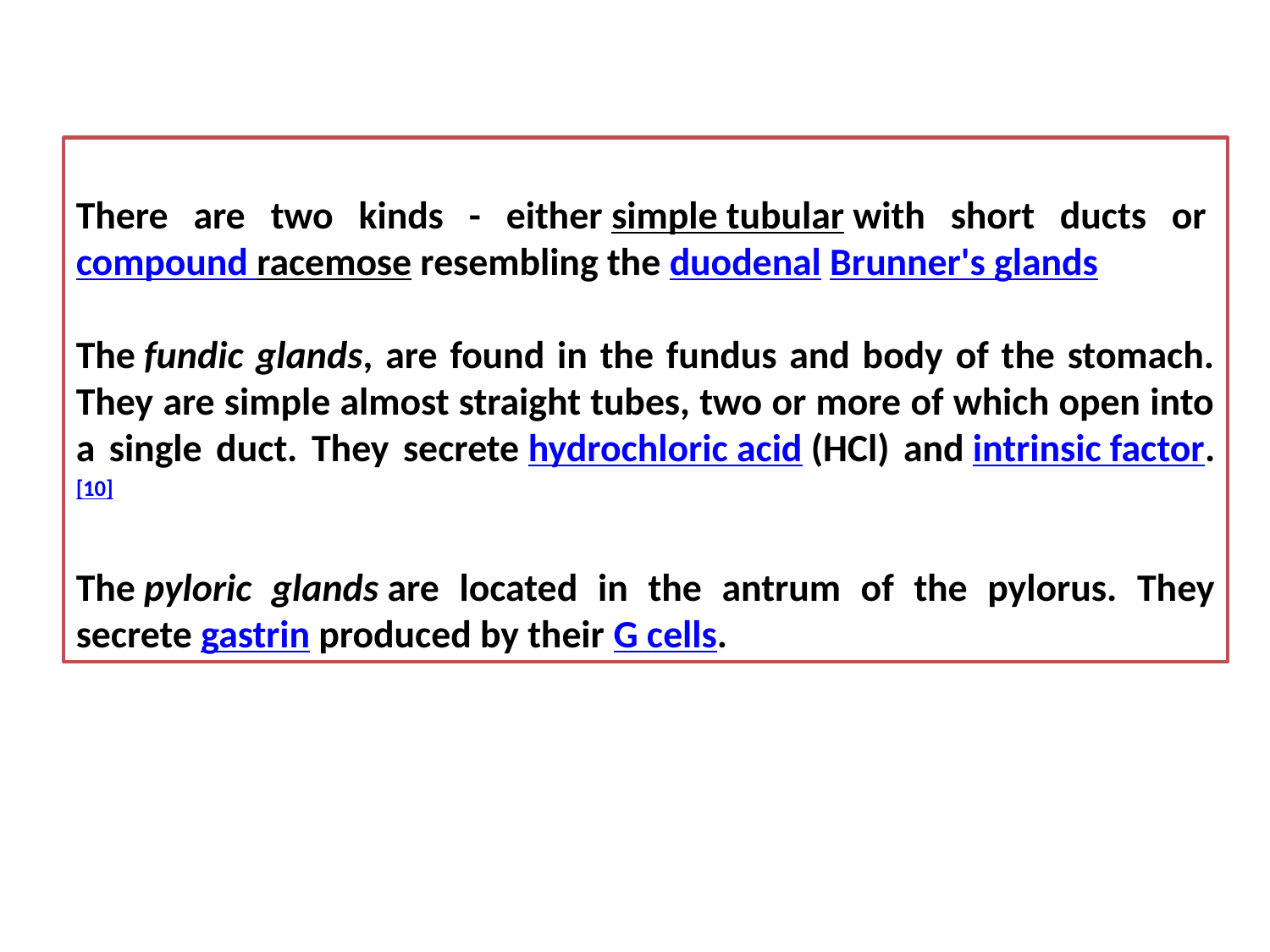

There are two kinds - either simple tubular with short ducts or compound racemose resembling the duodenal Brunner's glands

The fundic glands, are found in the fundus and body of the stomach. They are simple almost straight tubes, two or more of which open into a single duct. They secrete hydrochloric acid (HCl) and intrinsic factor.[10]

The pyloric glands are located in the antrum of the pylorus. They secrete gastrin produced by their G cells.